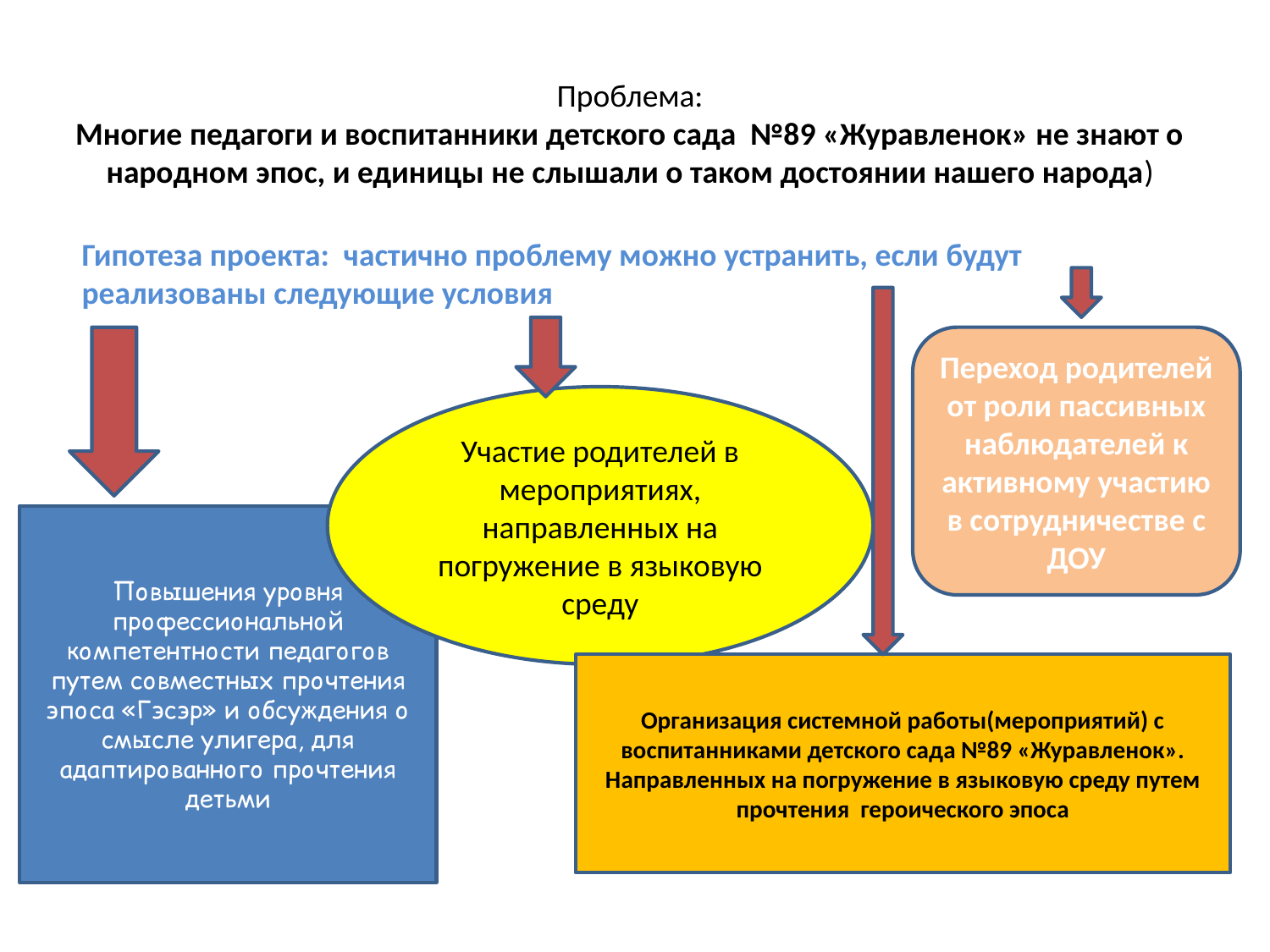

Проблема:
Многие педагоги и воспитанники детского сада  №89 «Журавленок» не знают о народном эпос, и единицы не слышали о таком достоянии нашего народа)
Гипотеза проекта:  частично проблему можно устранить, если будут реализованы следующие условия

Переход родителей от роли пассивных наблюдателей к активному участию в сотрудничестве с ДОУ

Участие родителей в мероприятиях, направленных на погружение в языковую среду
Повышения уровня профессиональной компетентности педагогов путем совместных прочтения эпоса «Гэсэр» и обсуждения о смысле улигера, для адаптированного прочтения детьми
Организация системной работы(мероприятий) с воспитанниками детского сада №89 «Журавленок». Направленных на погружение в языковую среду путем прочтения  героического эпоса